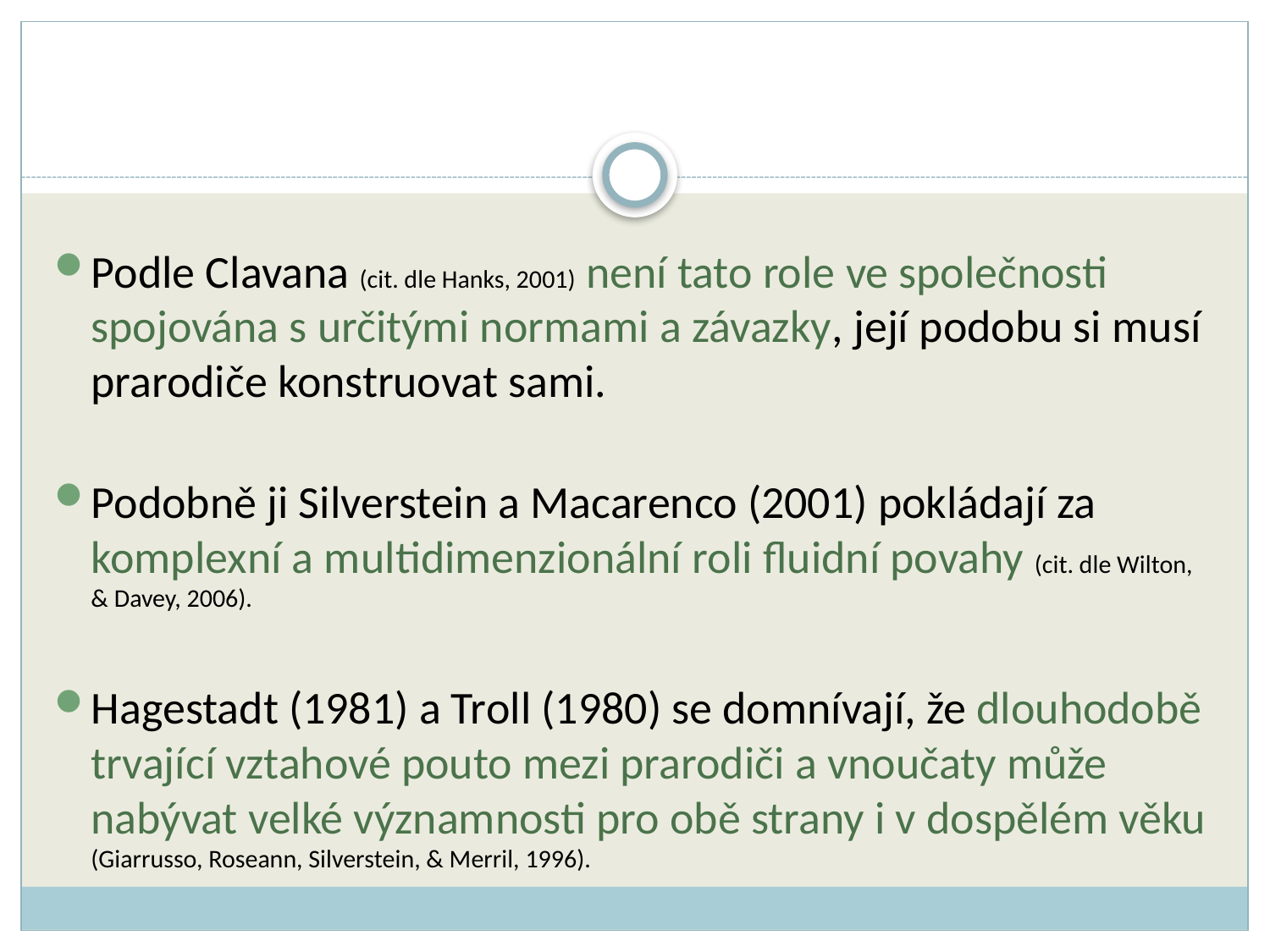

Podle Clavana (cit. dle Hanks, 2001) není tato role ve společnosti spojována s určitými normami a závazky, její podobu si musí prarodiče konstruovat sami.

Podobně ji Silverstein a Macarenco (2001) pokládají za komplexní a multidimenzionální roli fluidní povahy (cit. dle Wilton, & Davey, 2006).

Hagestadt (1981) a Troll (1980) se domnívají, že dlouhodobě trvající vztahové pouto mezi prarodiči a vnoučaty může nabývat velké významnosti pro obě strany i v dospělém věku (Giarrusso, Roseann, Silverstein, & Merril, 1996).